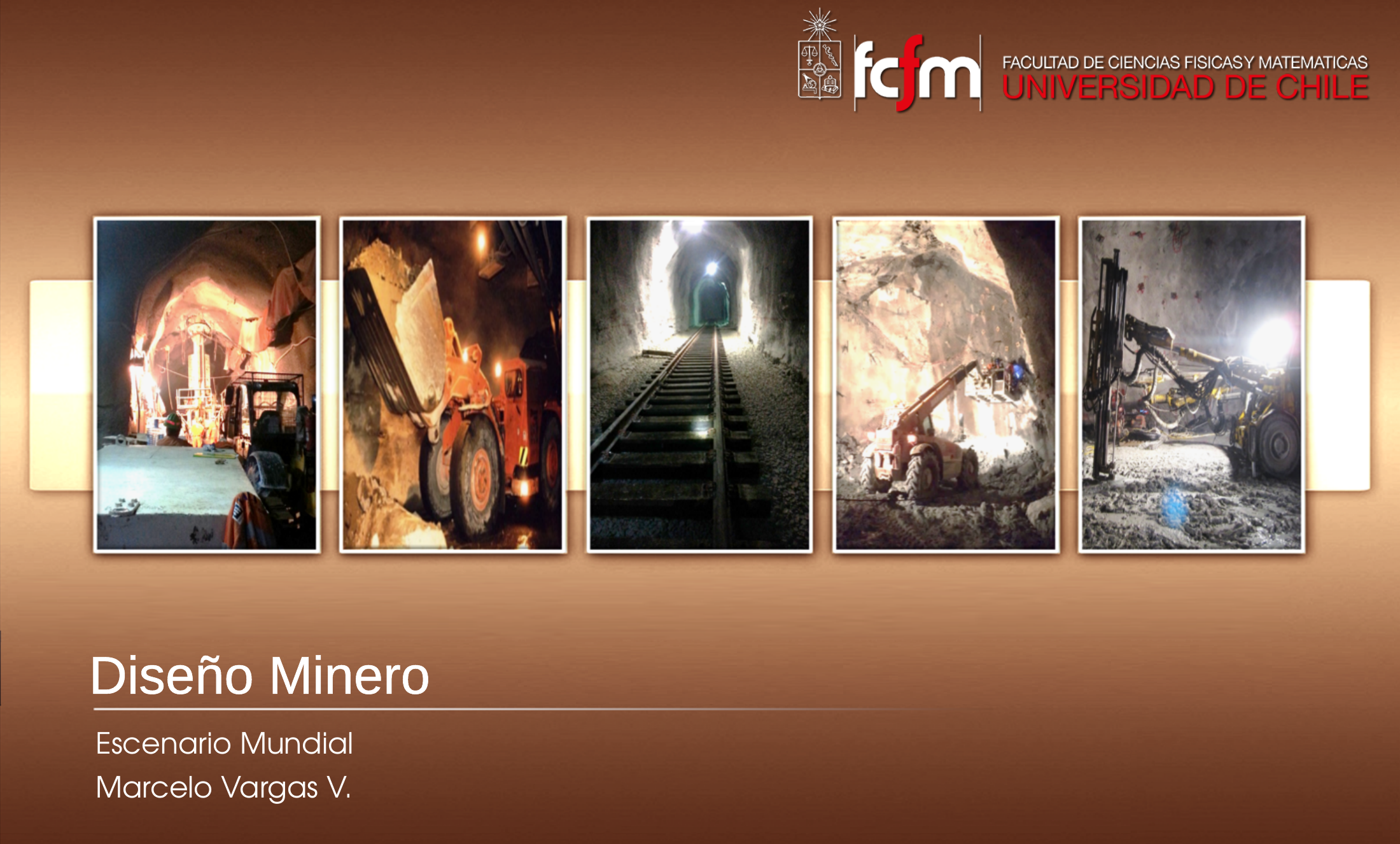

Diseño Minero

Escenario Mundial
Marcelo Vargas V.